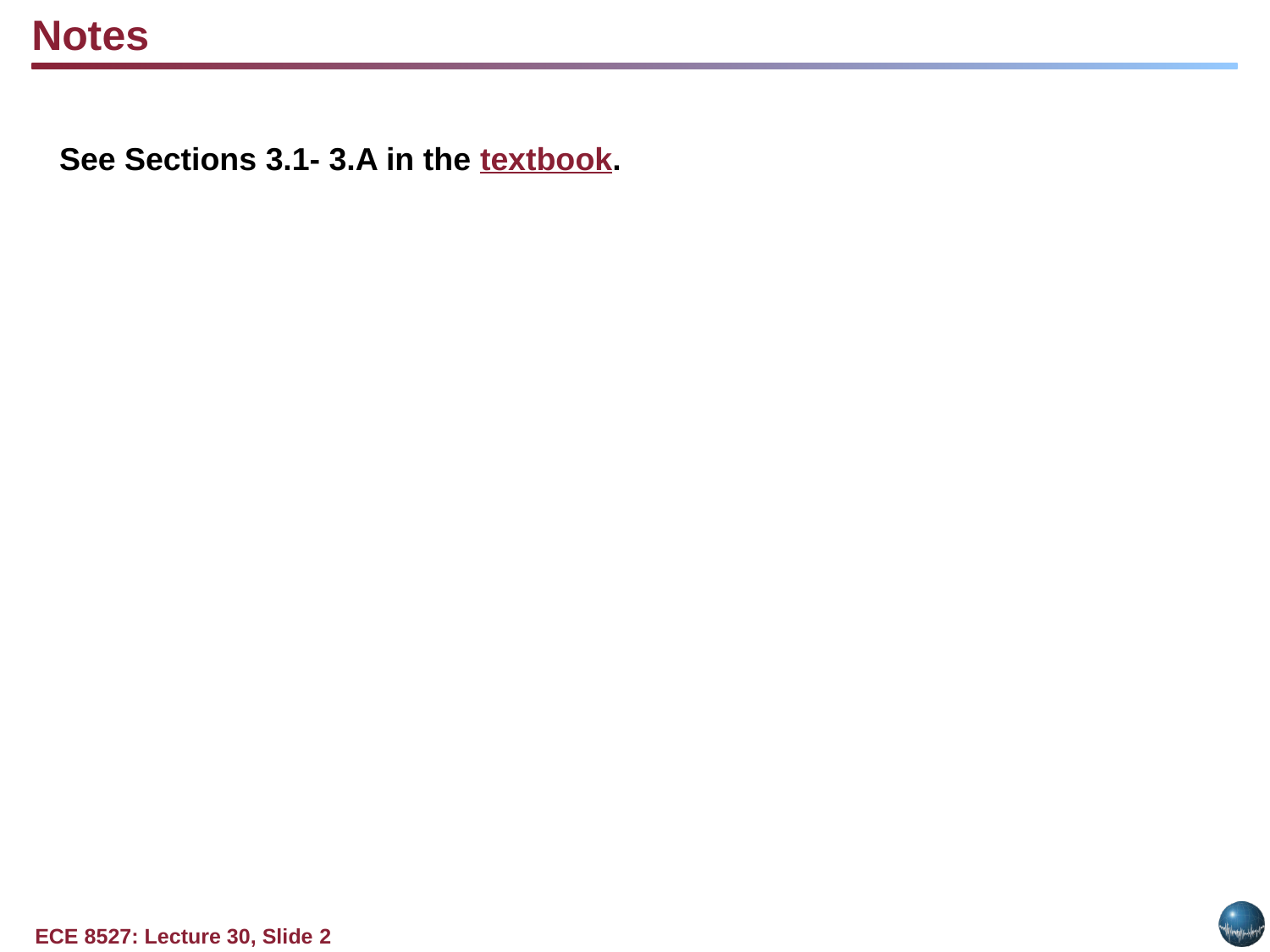

Notes
See Sections 3.1- 3.A in the textbook.